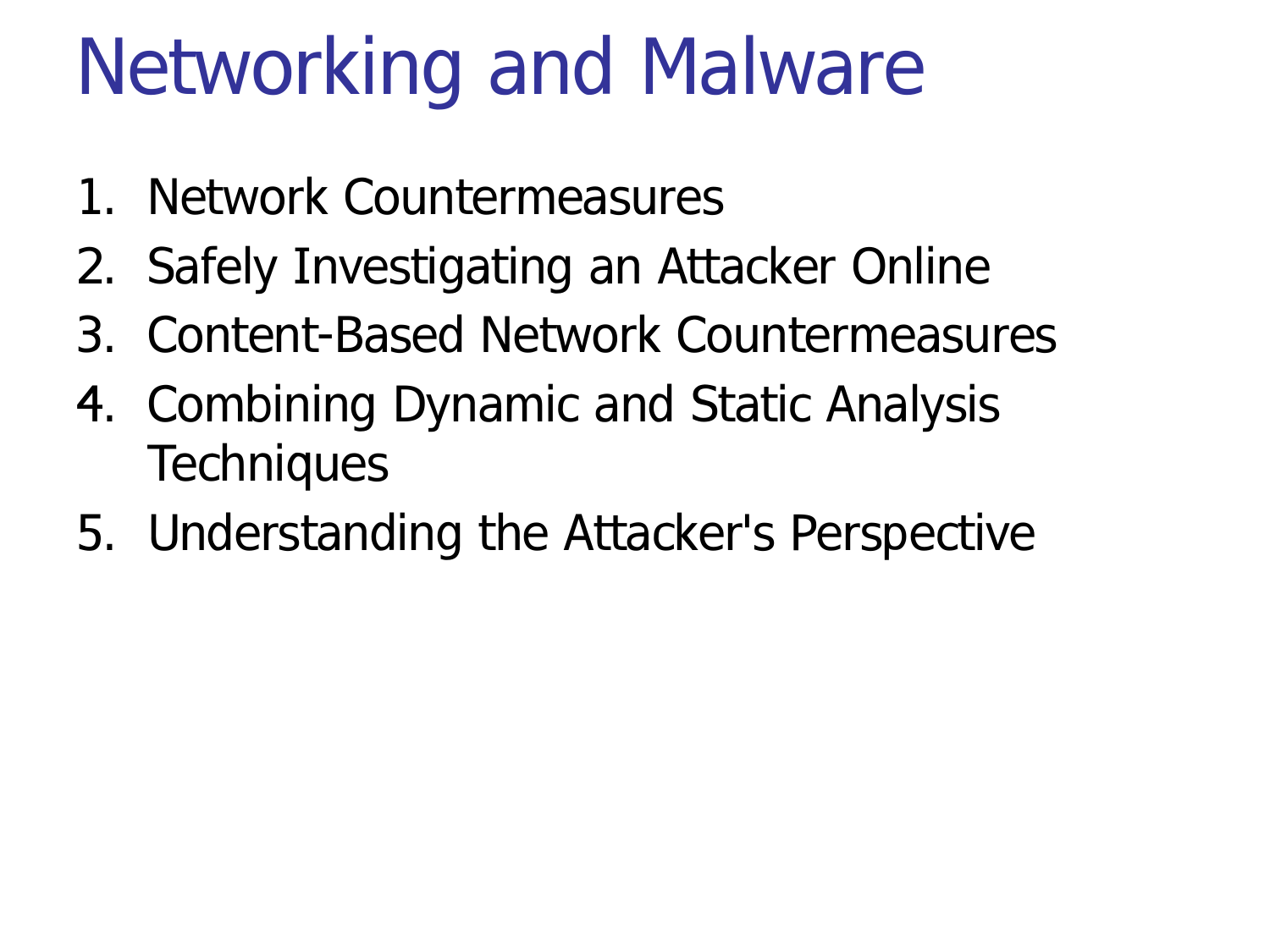

# Networking and Malware
Network Countermeasures
Safely Investigating an Attacker Online
Content-Based Network Countermeasures
Combining Dynamic and Static Analysis Techniques
Understanding the Attacker's Perspective